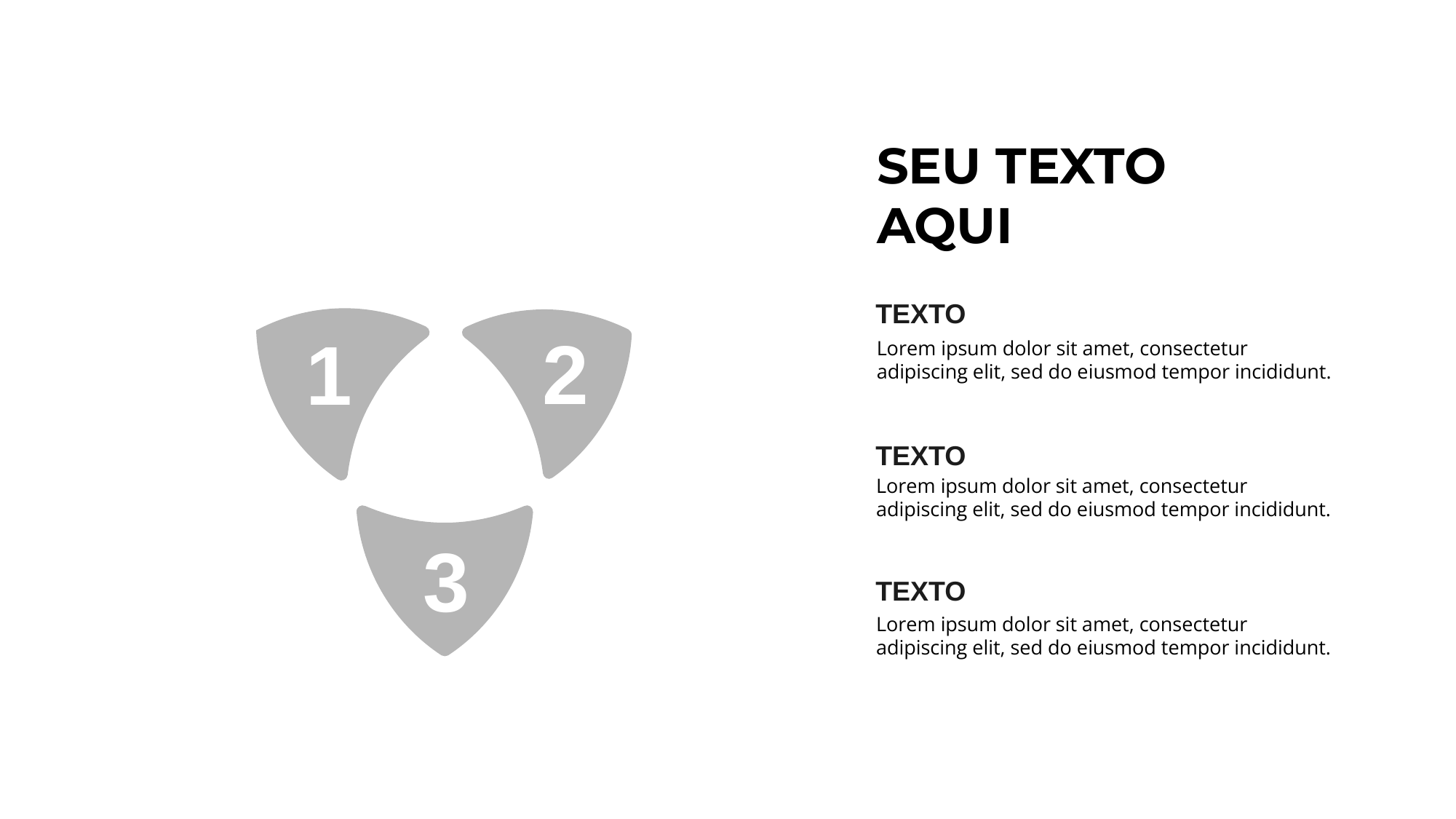

SEU TEXTO AQUI

TEXTO

1
2
Lorem ipsum dolor sit amet, consectetur adipiscing elit, sed do eiusmod tempor incididunt.

TEXTO
Lorem ipsum dolor sit amet, consectetur adipiscing elit, sed do eiusmod tempor incididunt.

3
TEXTO
Lorem ipsum dolor sit amet, consectetur adipiscing elit, sed do eiusmod tempor incididunt.